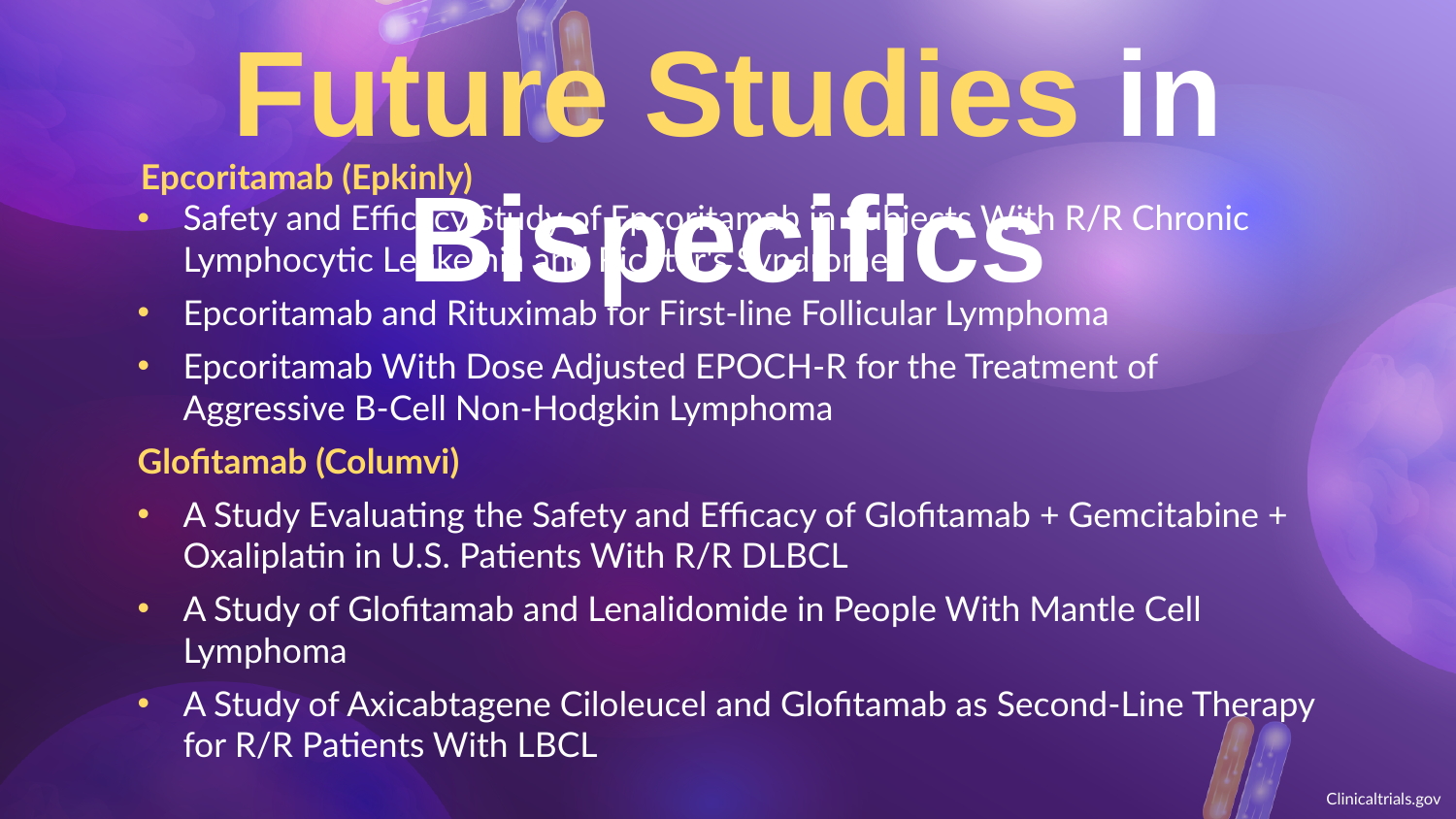

# Future Studies in Bispecifics
Epcoritamab (Epkinly)
Safety and Efficacy Study of Epcoritamab in Subjects With R/R Chronic Lymphocytic Leukemia and Richter's Syndrome
Epcoritamab and Rituximab for First-line Follicular Lymphoma
Epcoritamab With Dose Adjusted EPOCH-R for the Treatment of Aggressive B-Cell Non-Hodgkin Lymphoma
Glofitamab (Columvi)
A Study Evaluating the Safety and Efficacy of Glofitamab + Gemcitabine + Oxaliplatin in U.S. Patients With R/R DLBCL
A Study of Glofitamab and Lenalidomide in People With Mantle Cell Lymphoma
A Study of Axicabtagene Ciloleucel and Glofitamab as Second-Line Therapy for R/R Patients With LBCL
Clinicaltrials.gov